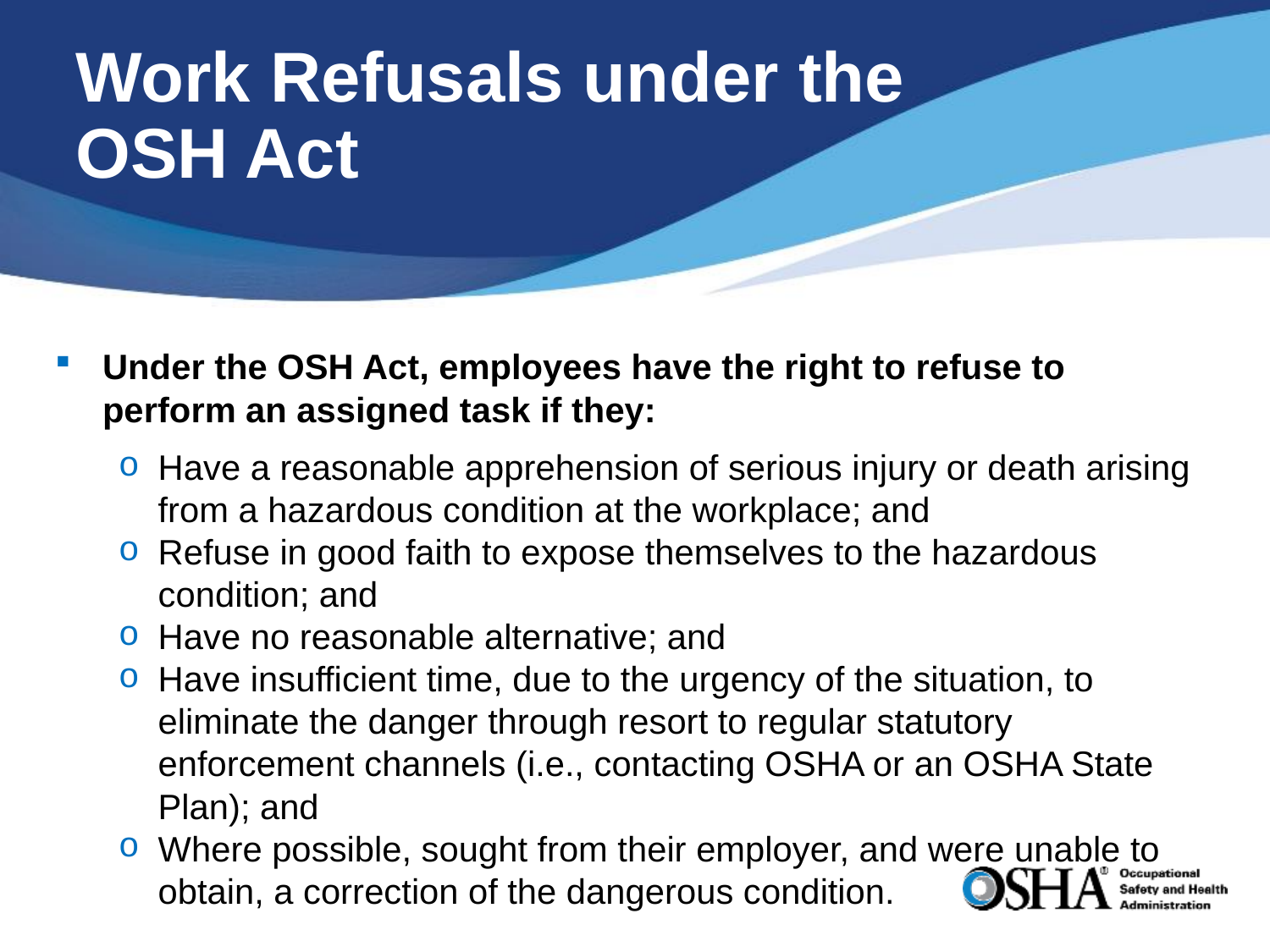

# Work Refusals under the OSH Act
Under the OSH Act, employees have the right to refuse to perform an assigned task if they:
Have a reasonable apprehension of serious injury or death arising from a hazardous condition at the workplace; and
Refuse in good faith to expose themselves to the hazardous condition; and
Have no reasonable alternative; and
Have insufficient time, due to the urgency of the situation, to eliminate the danger through resort to regular statutory enforcement channels (i.e., contacting OSHA or an OSHA State Plan); and
Where possible, sought from their employer, and were unable to obtain, a correction of the dangerous condition.